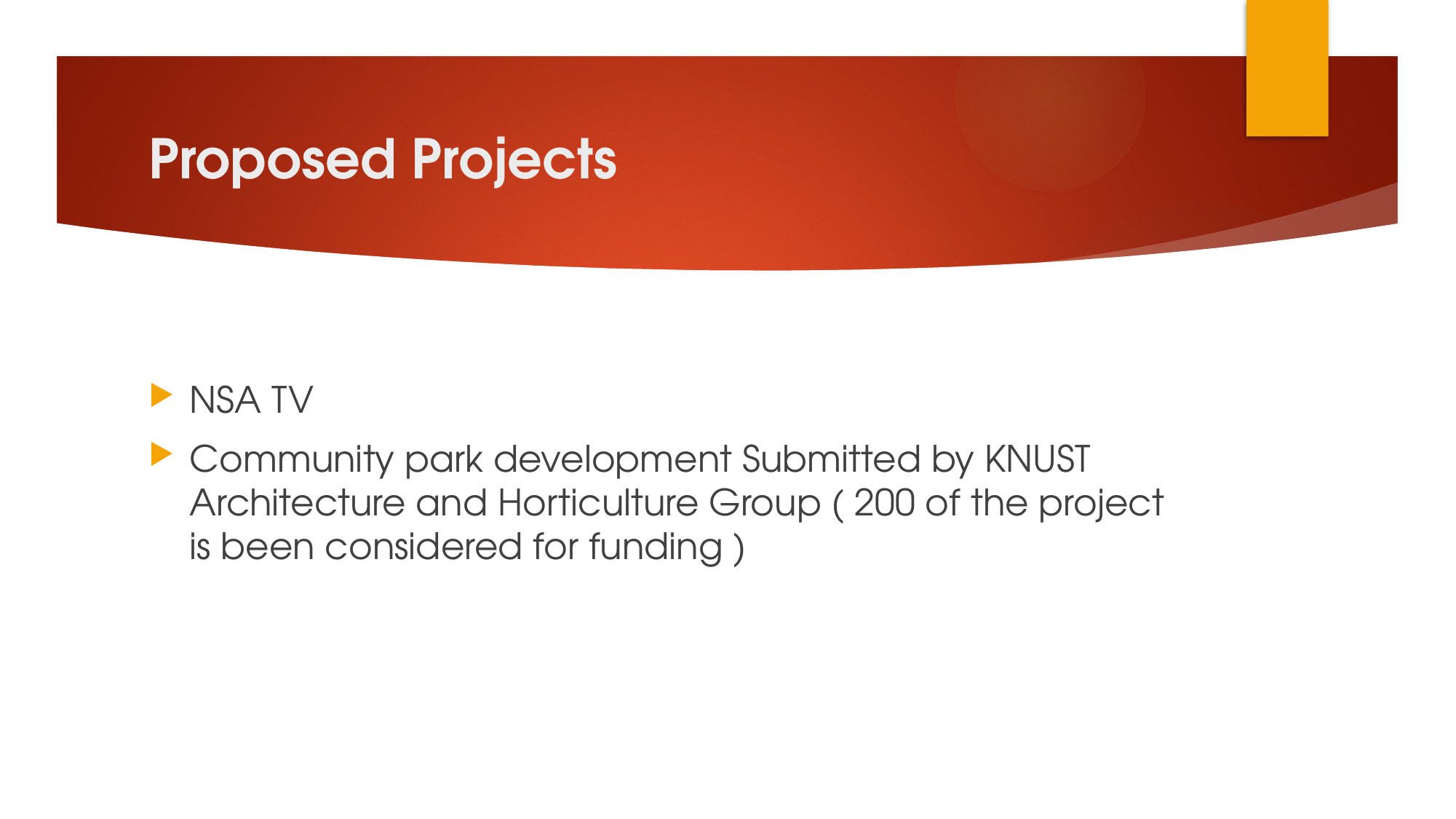

# Proposed Projects
NSA TV
Community park development Submitted by KNUST Architecture and Horticulture Group ( 200 of the project is been considered for funding )